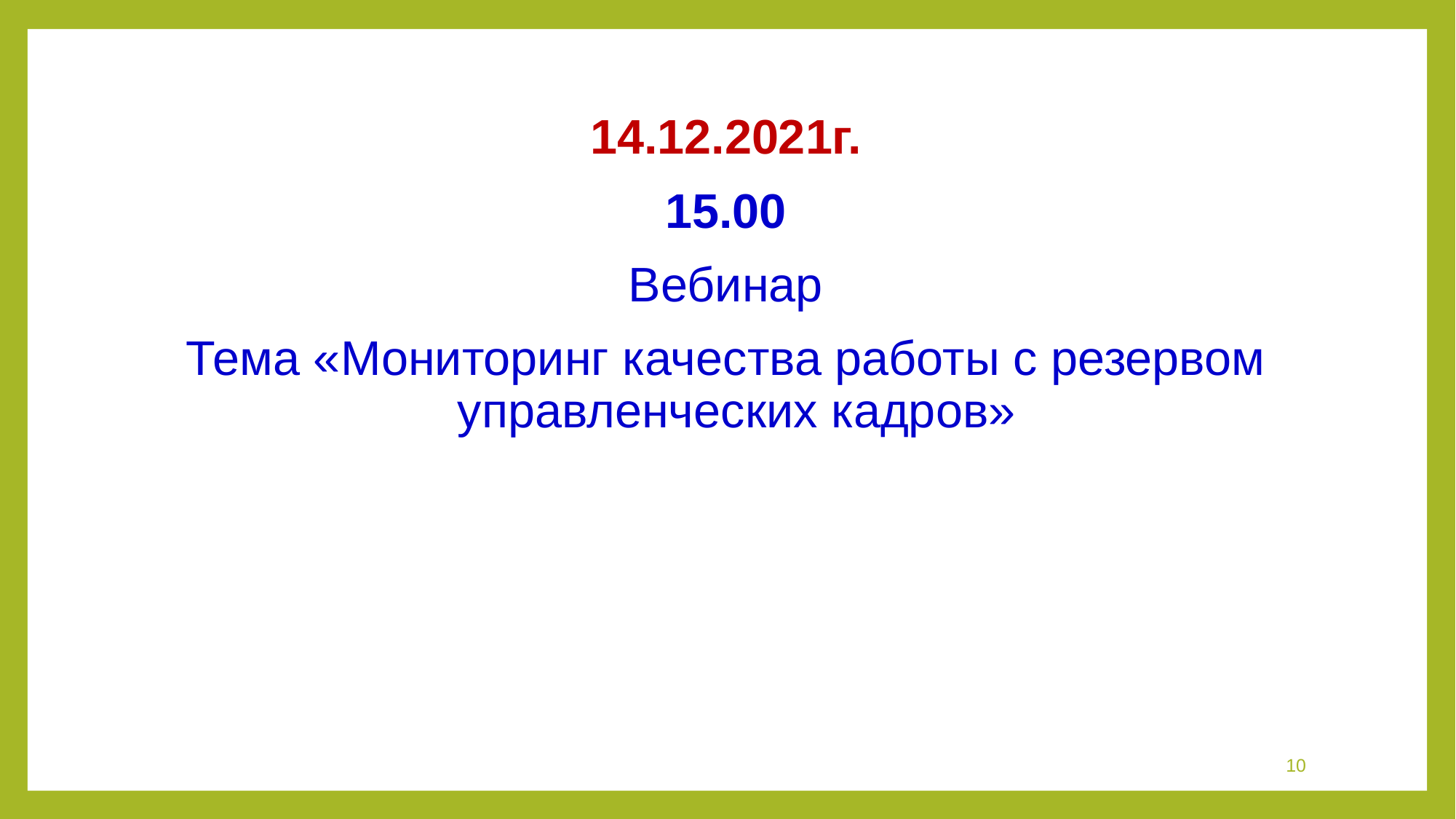

14.12.2021г.
15.00
Вебинар
Тема «Мониторинг качества работы с резервом управленческих кадров»
10